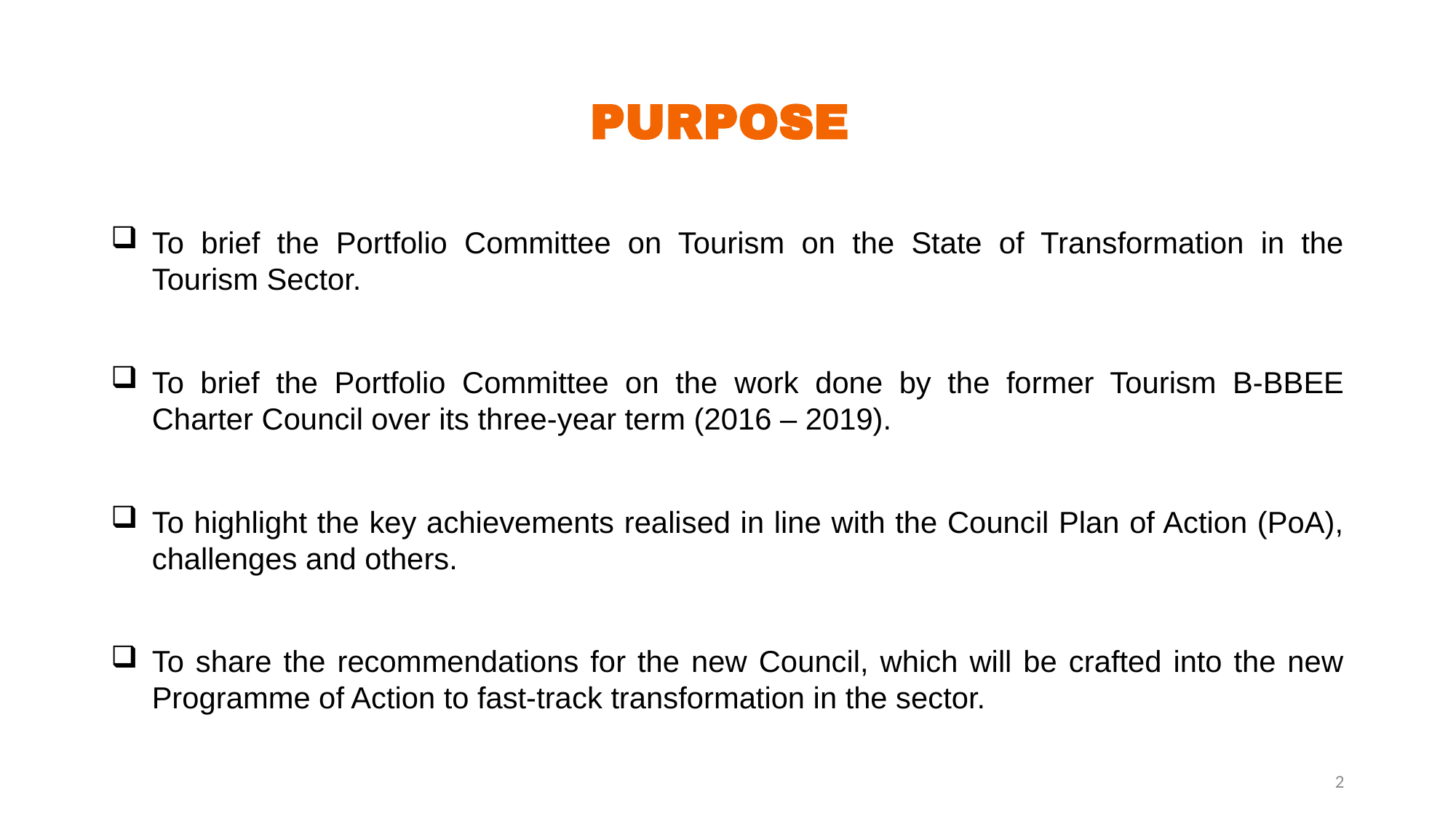

# PURPOSE
To brief the Portfolio Committee on Tourism on the State of Transformation in the Tourism Sector.

To brief the Portfolio Committee on the work done by the former Tourism B-BBEE Charter Council over its three-year term (2016 – 2019).

To highlight the key achievements realised in line with the Council Plan of Action (PoA), challenges and others.

To share the recommendations for the new Council, which will be crafted into the new Programme of Action to fast-track transformation in the sector.

2